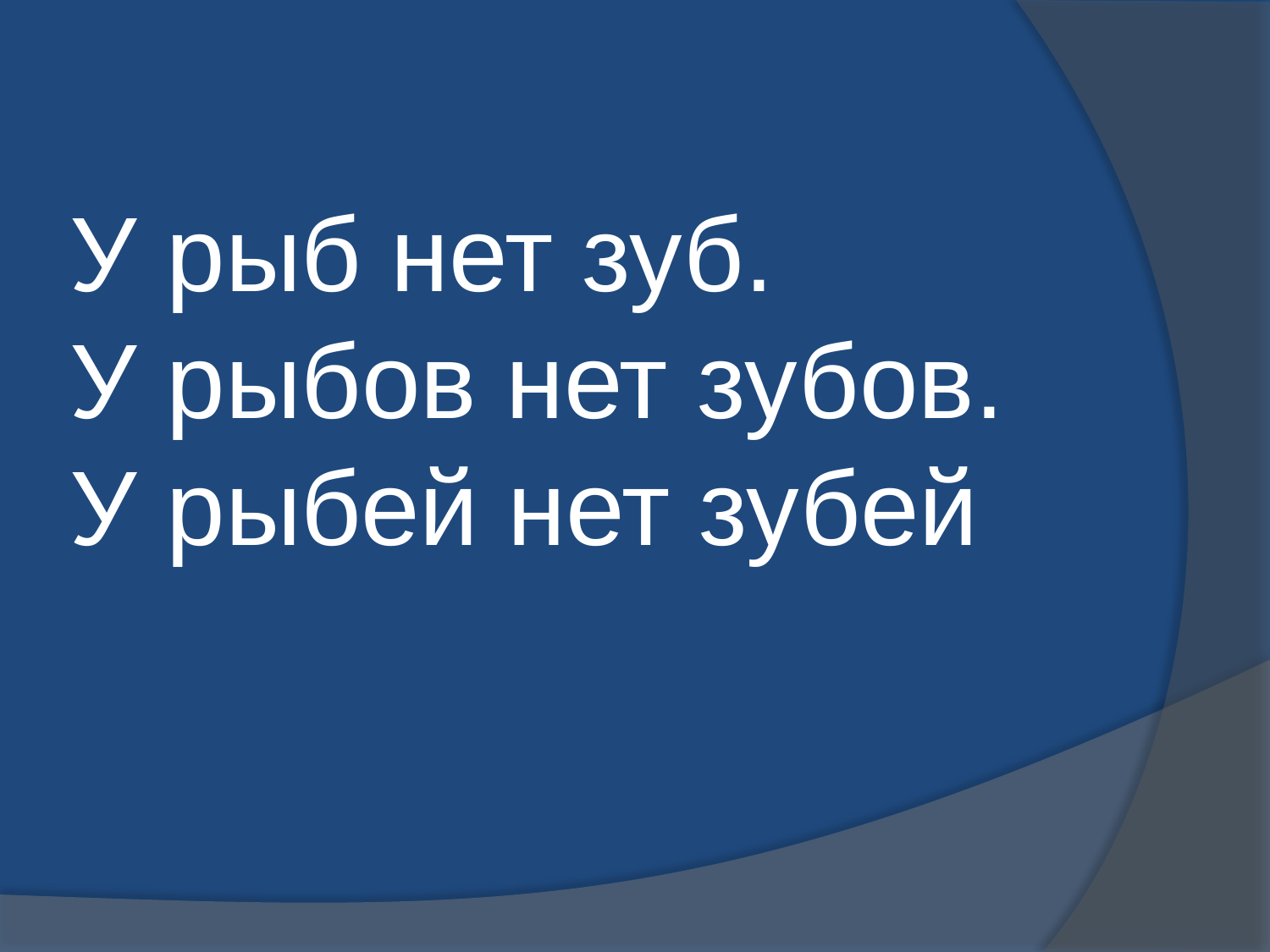

# У рыб нет зуб. У рыбов нет зубов. У рыбей нет зубей